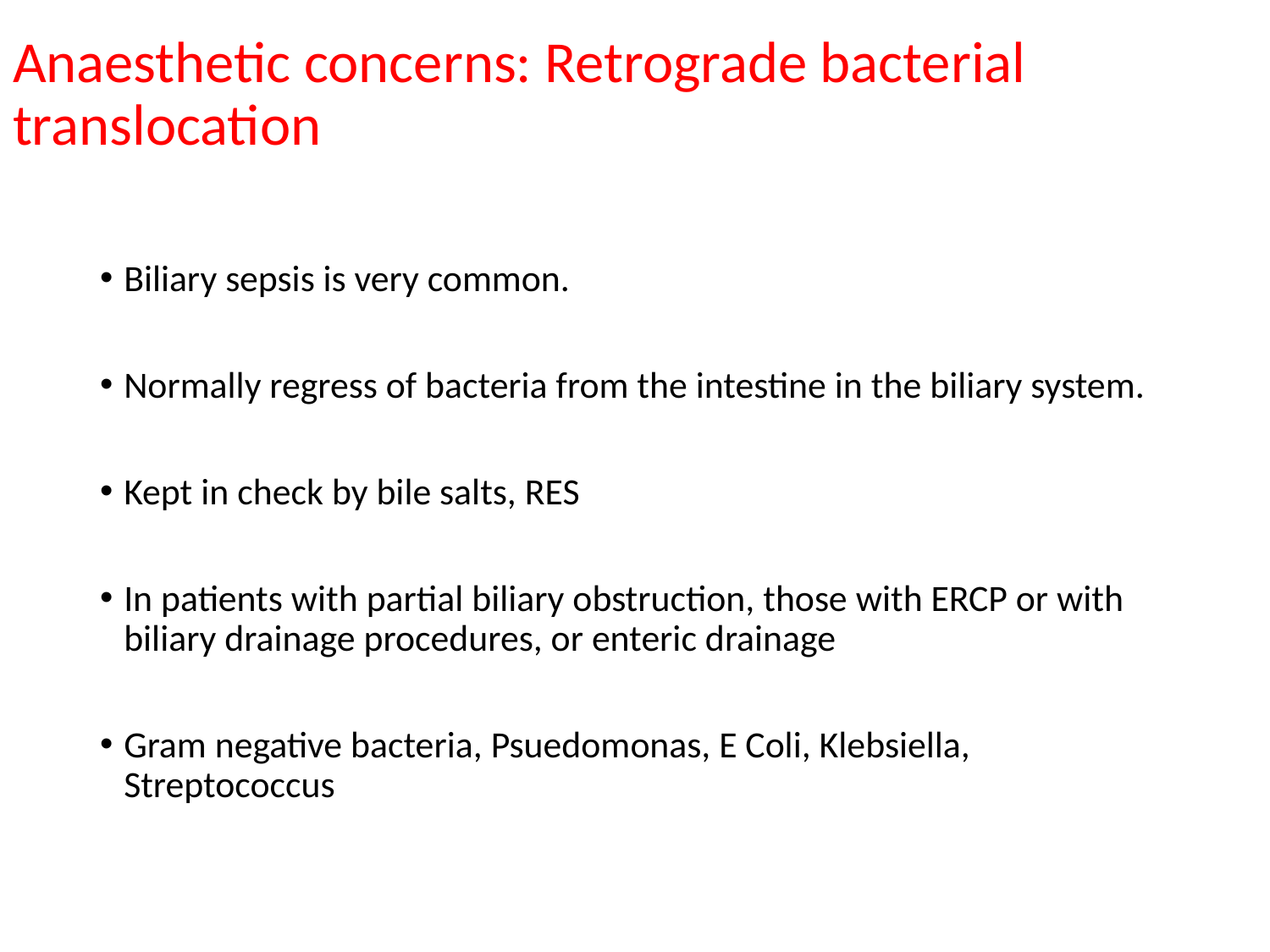

# Anaesthetic concerns: Retrograde bacterial translocation
Biliary sepsis is very common.

Normally regress of bacteria from the intestine in the biliary system.

Kept in check by bile salts, RES

In patients with partial biliary obstruction, those with ERCP or with biliary drainage procedures, or enteric drainage

Gram negative bacteria, Psuedomonas, E Coli, Klebsiella, Streptococcus